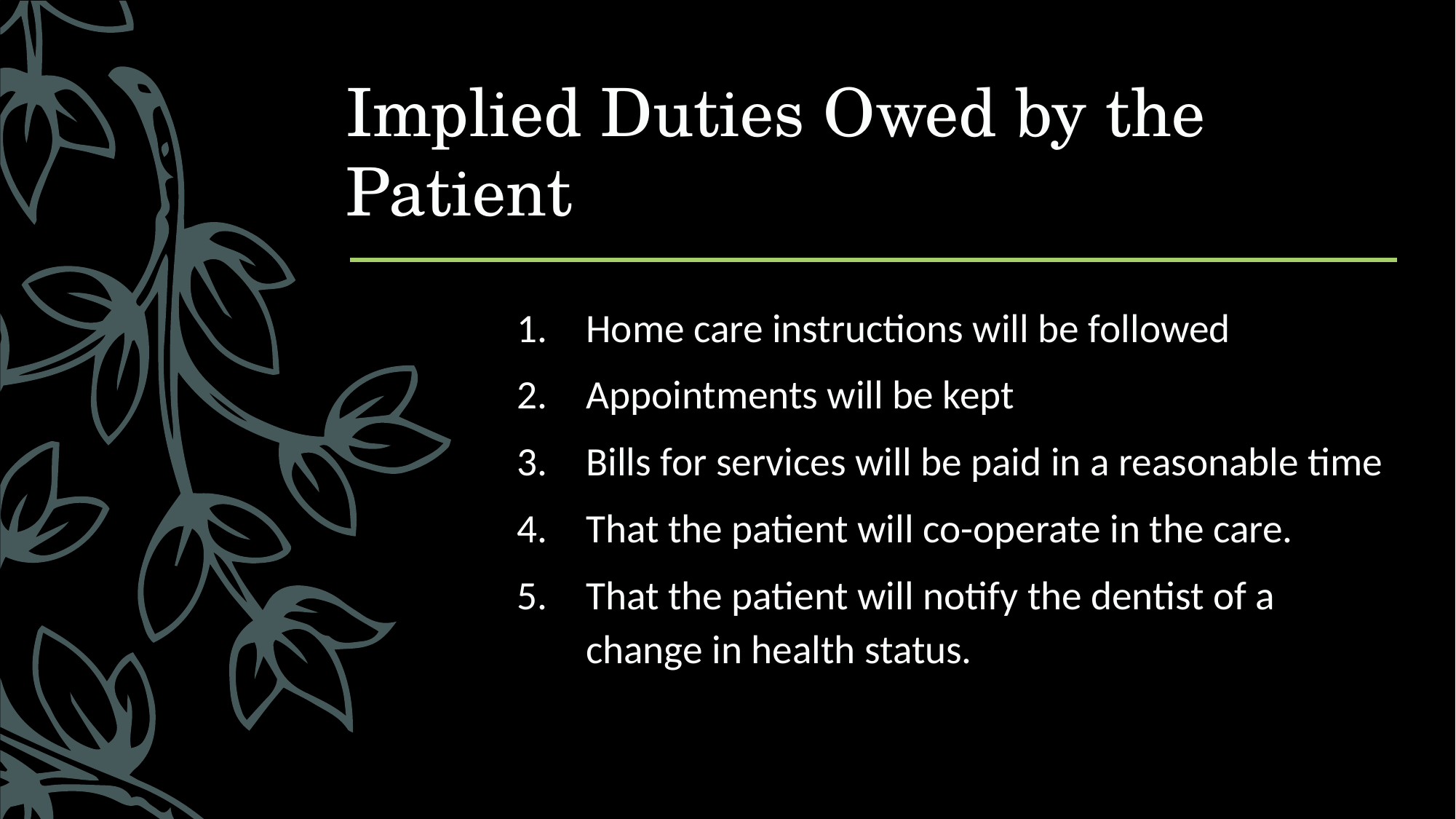

# Implied Duties Owed by the Patient
Home care instructions will be followed
Appointments will be kept
Bills for services will be paid in a reasonable time
That the patient will co-operate in the care.
That the patient will notify the dentist of a change in health status.